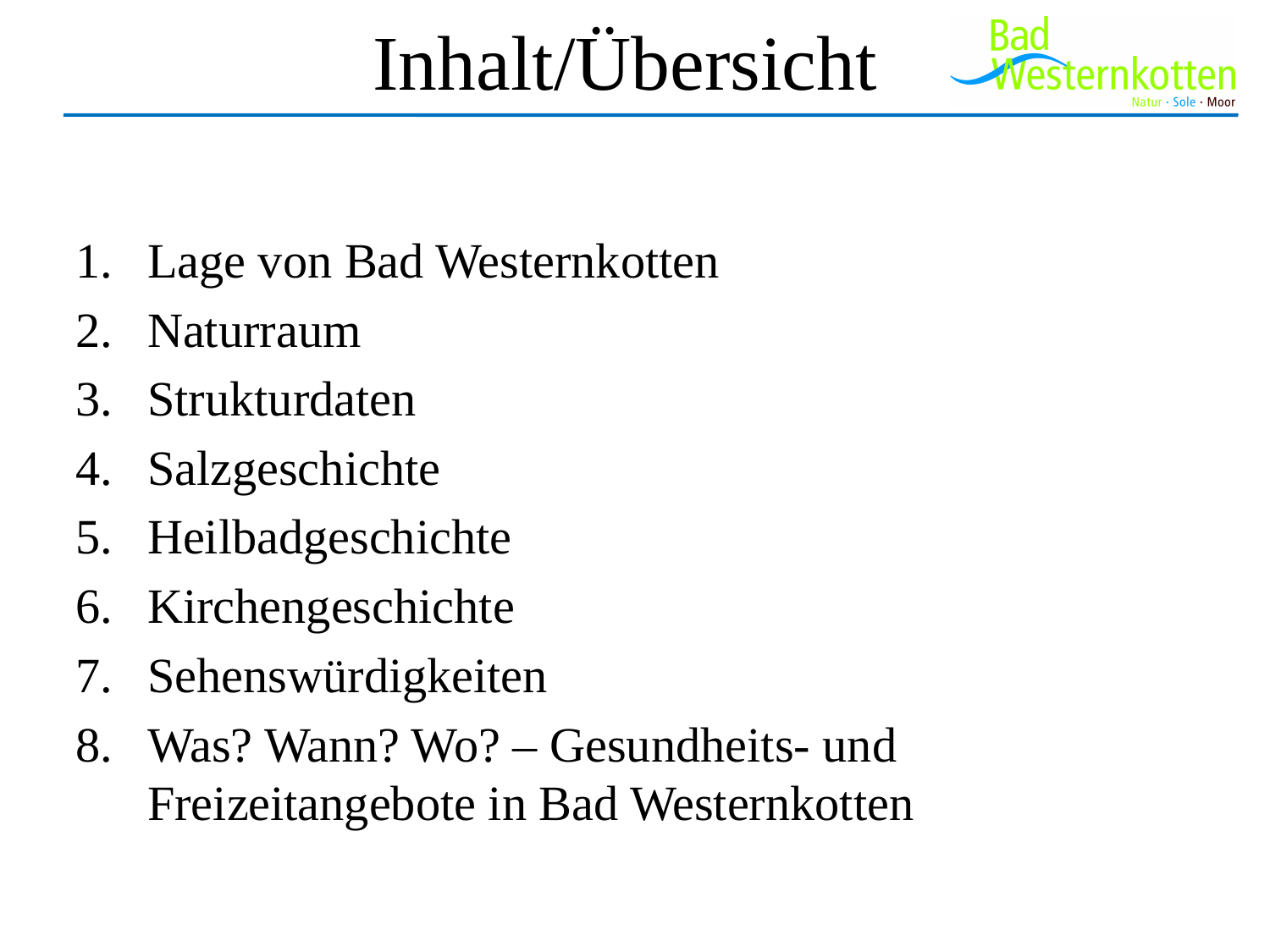

# Inhalt/Übersicht
Lage von Bad Westernkotten
Naturraum
Strukturdaten
Salzgeschichte
Heilbadgeschichte
Kirchengeschichte
Sehenswürdigkeiten
Was? Wann? Wo? – Gesundheits- und Freizeitangebote in Bad Westernkotten